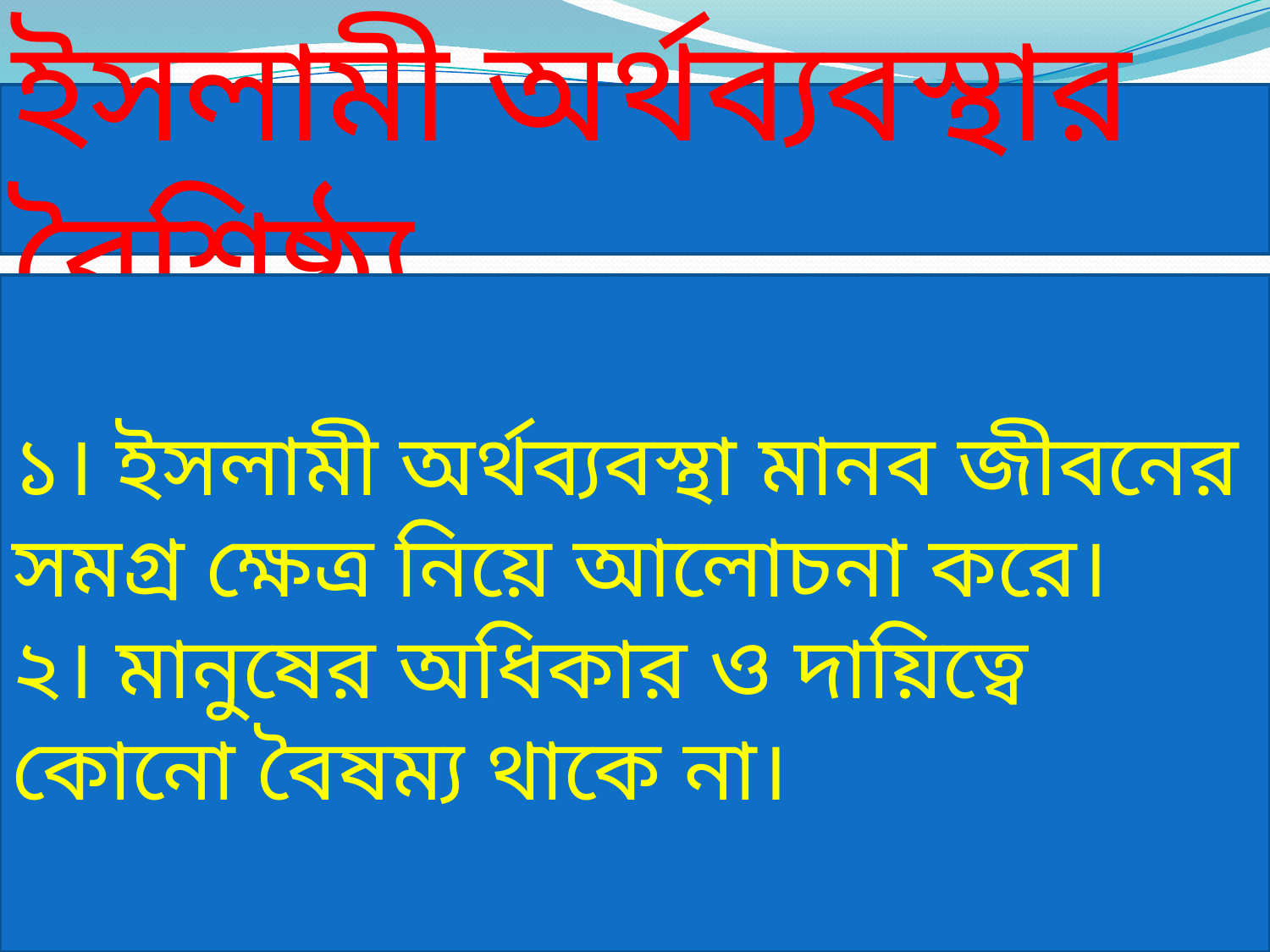

ইসলামী অর্থব্যবস্থার বৈশিষ্ঠ্য
১। ইসলামী অর্থব্যবস্থা মানব জীবনের সমগ্র ক্ষেত্র নিয়ে আলোচনা করে।
২। মানুষের অধিকার ও দায়িত্বে কোনো বৈষম্য থাকে না।